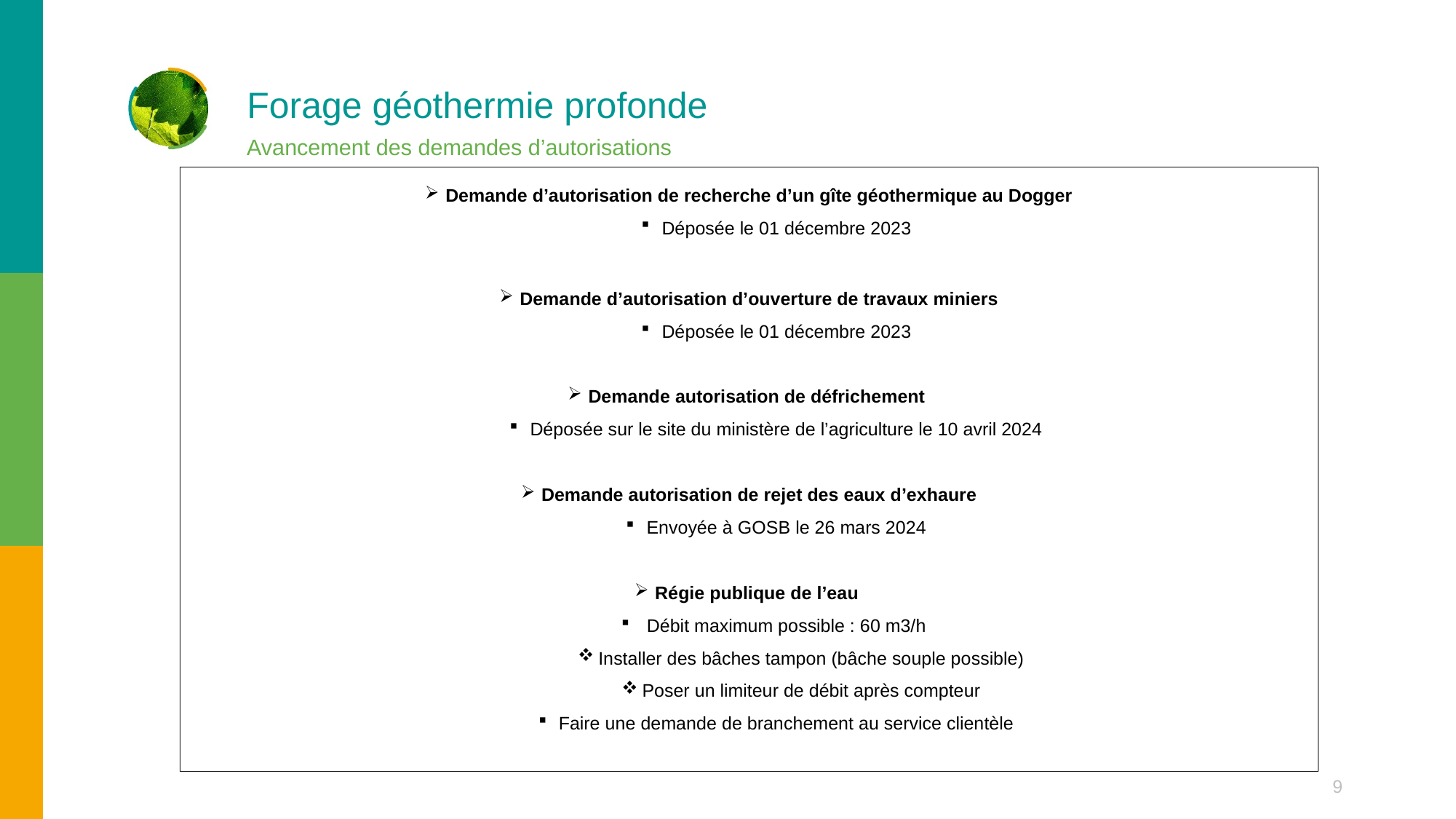

# Forage géothermie profonde
Avancement des demandes d’autorisations
Demande d’autorisation de recherche d’un gîte géothermique au Dogger
Déposée le 01 décembre 2023

Demande d’autorisation d’ouverture de travaux miniers
Déposée le 01 décembre 2023

Demande autorisation de défrichement
Déposée sur le site du ministère de l’agriculture le 10 avril 2024

Demande autorisation de rejet des eaux d’exhaure
Envoyée à GOSB le 26 mars 2024

Régie publique de l’eau
 Débit maximum possible : 60 m3/h
Installer des bâches tampon (bâche souple possible)
Poser un limiteur de débit après compteur
Faire une demande de branchement au service clientèle